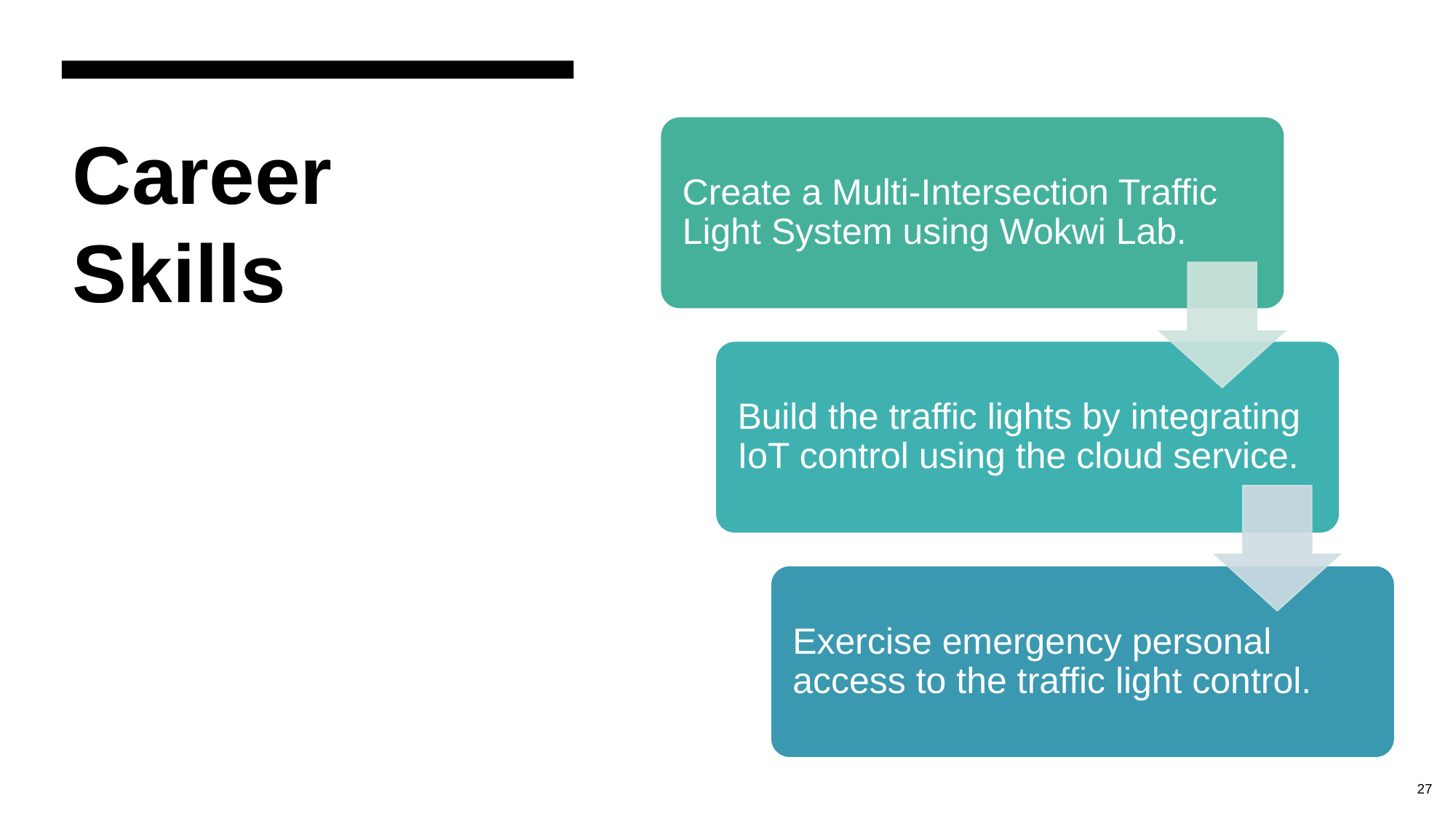

# Career Skills
Create a Multi-Intersection Traffic Light System using Wokwi Lab.
Build the traffic lights by integrating IoT control using the cloud service.
Exercise emergency personal access to the traffic light control.

27